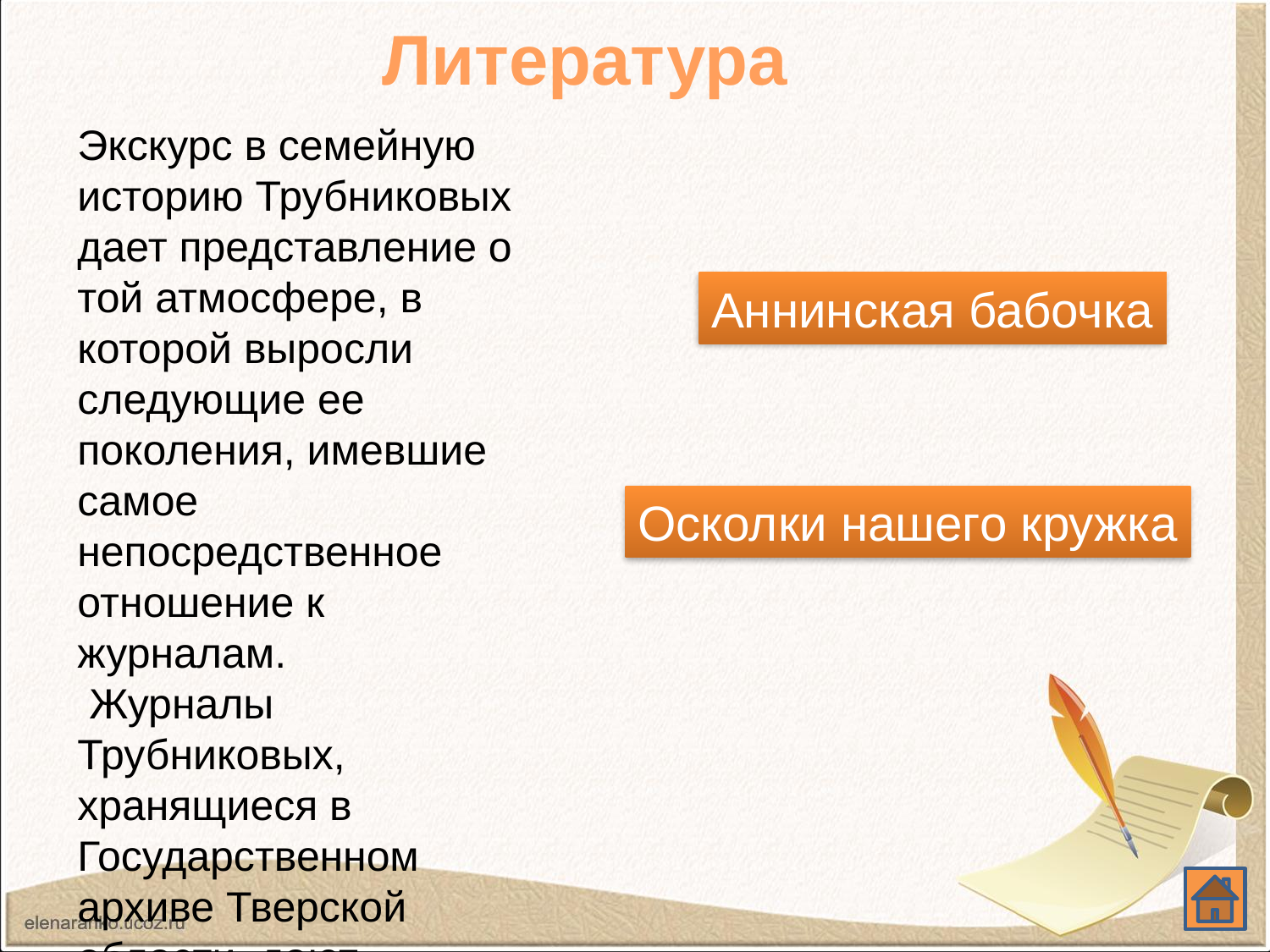

Литература
Экскурс в семейную историю Трубниковых дает представление о той атмосфере, в которой выросли следующие ее поколения, имевшие самое непосредственное отношение к журналам.
 Журналы Трубниковых, хранящиеся в Государственном архиве Тверской области, дают возможность говорить о двух типах рукописных усадебных журналов.

Аннинская бабочка
Осколки нашего кружка